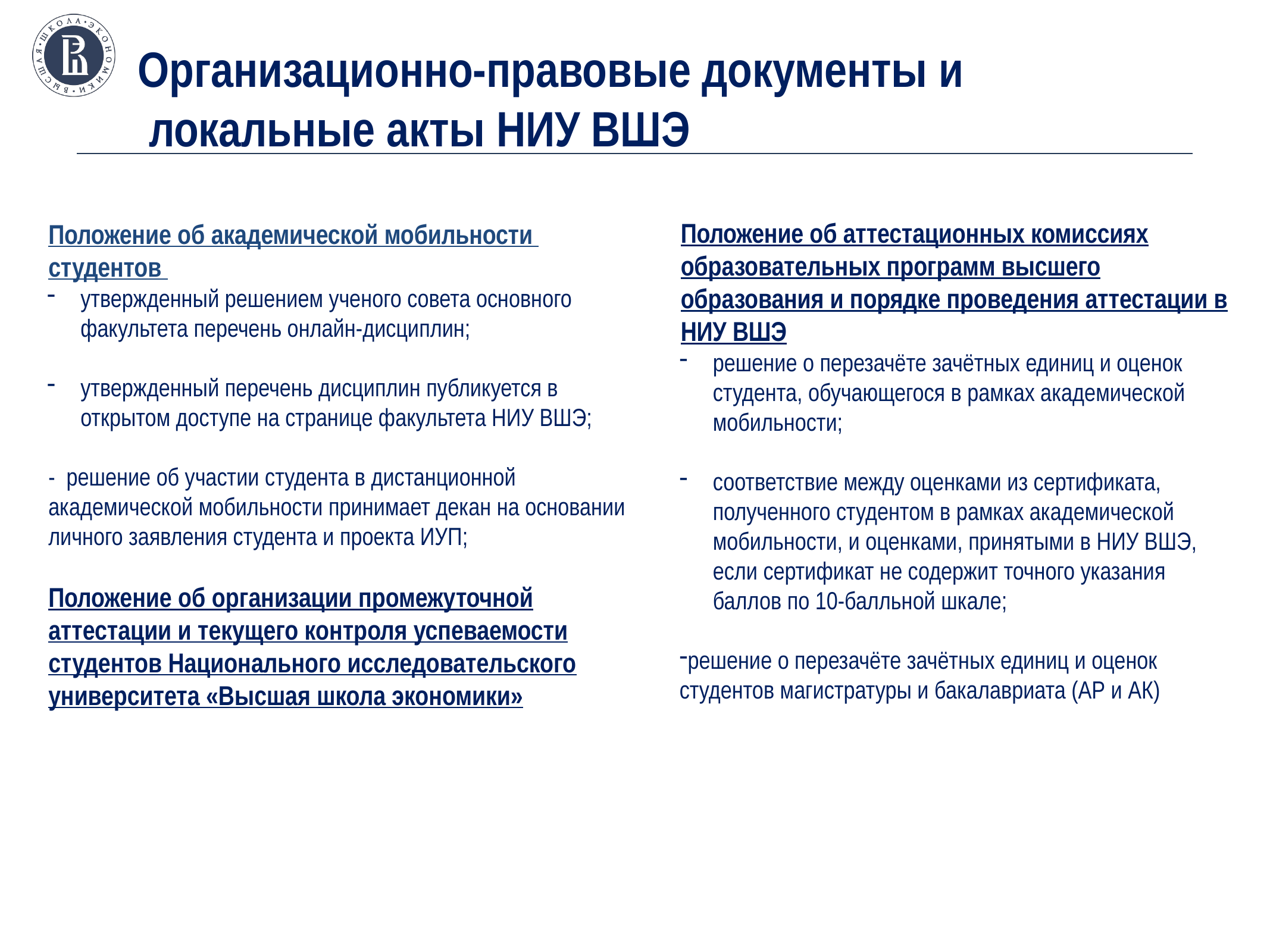

# Организационно-правовые документы и локальные акты НИУ ВШЭ
Положение об аттестационных комиссиях образовательных программ высшего образования и порядке проведения аттестации в НИУ ВШЭ
решение о перезачёте зачётных единиц и оценок студента, обучающегося в рамках академической мобильности;

соответствие между оценками из сертификата, полученного студентом в рамках академической мобильности, и оценками, принятыми в НИУ ВШЭ, если сертификат не содержит точного указания баллов по 10-балльной шкале;

решение о перезачёте зачётных единиц и оценок студентов магистратуры и бакалавриата (АР и АК)

Положение об академической мобильности  студентов
утвержденный решением ученого совета основного факультета перечень онлайн-дисциплин;

утвержденный перечень дисциплин публикуется в открытом доступе на странице факультета НИУ ВШЭ;

-  решение об участии студента в дистанционной академической мобильности принимает декан на основании личного заявления студента и проекта ИУП;

Положение об организации промежуточной аттестации и текущего контроля успеваемости студентов Национального исследовательского университета «Высшая школа экономики»